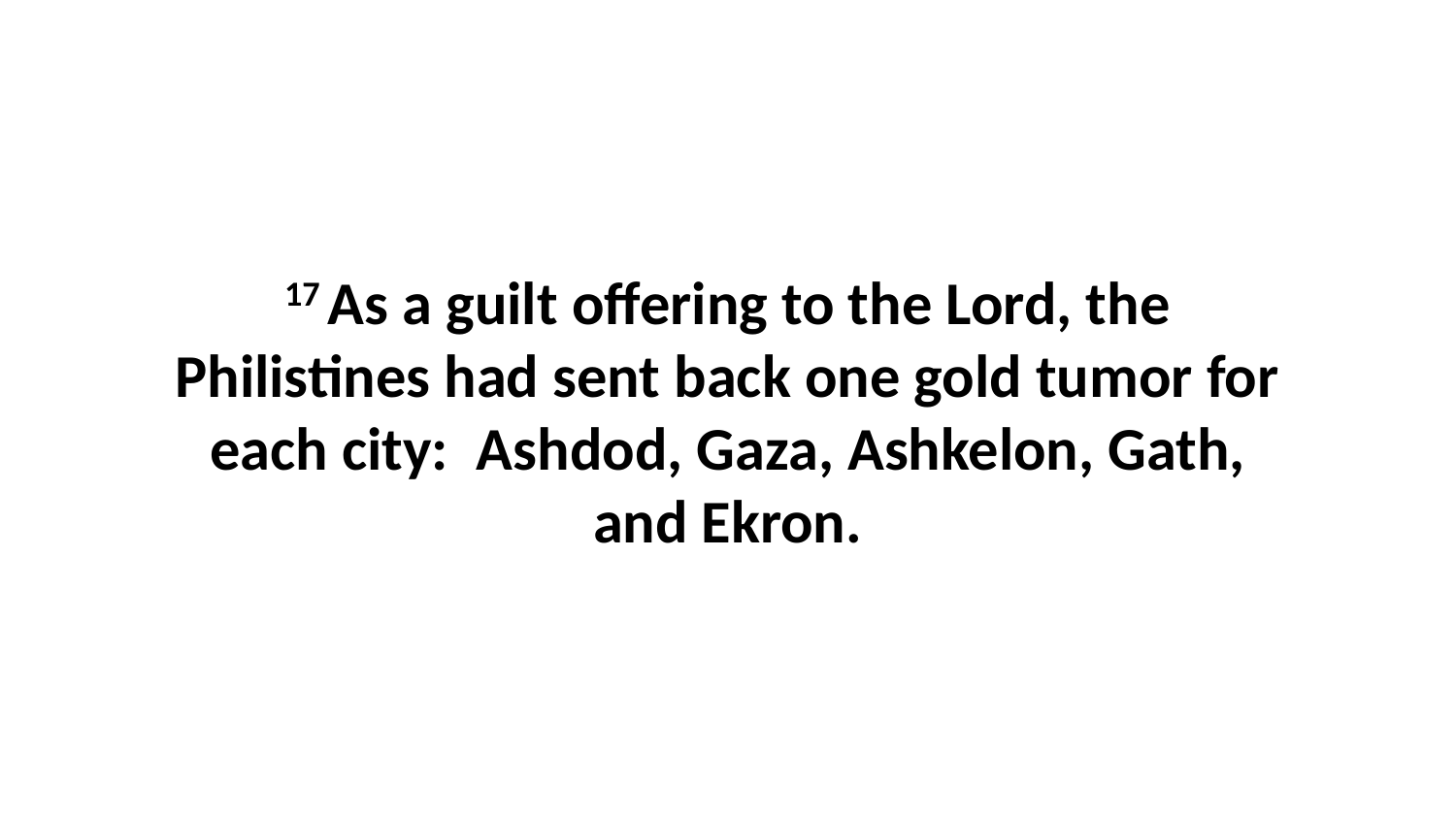

17 As a guilt offering to the Lord, the Philistines had sent back one gold tumor for each city:  Ashdod, Gaza, Ashkelon, Gath, and Ekron.